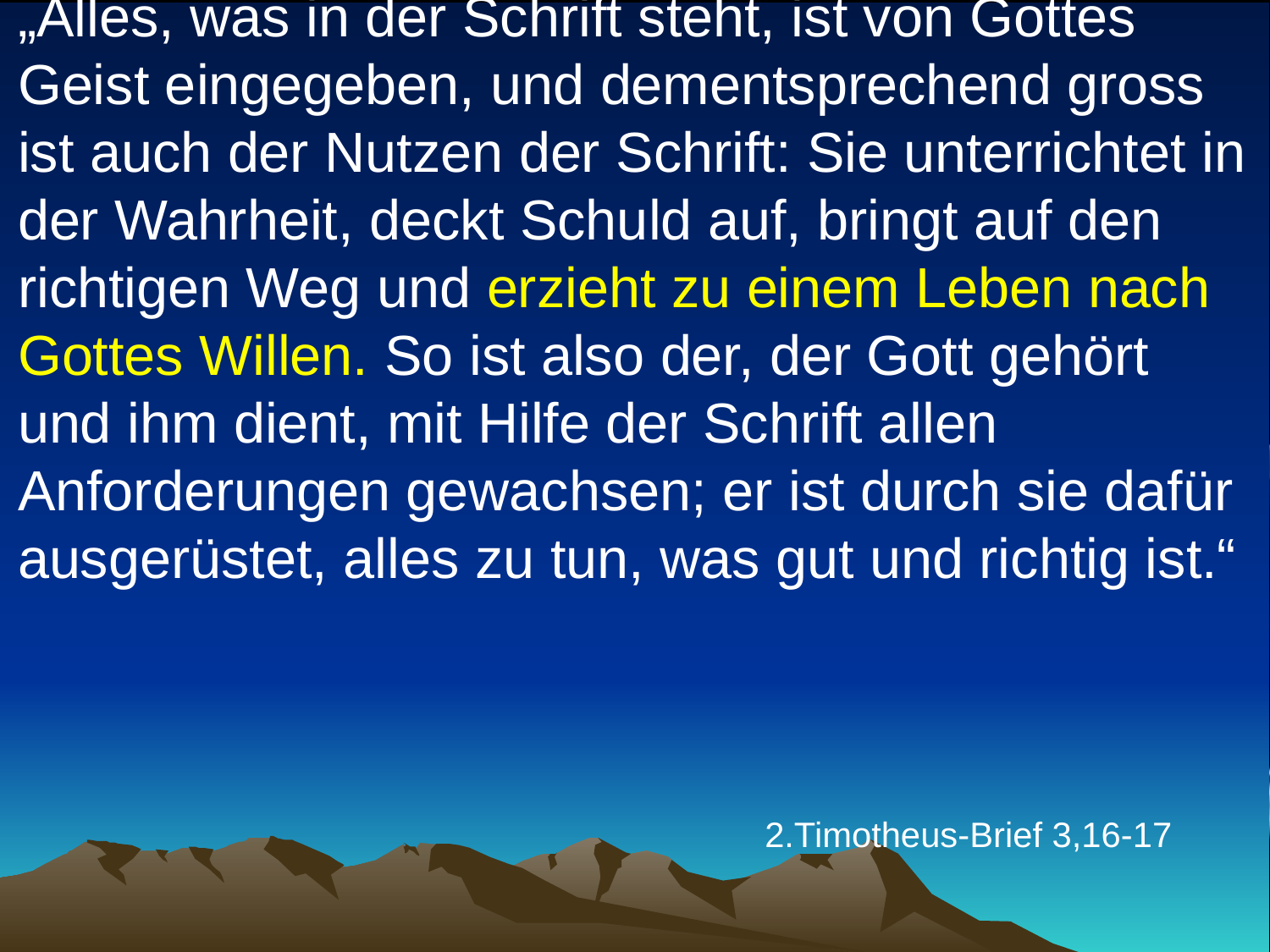

# „Alles, was in der Schrift steht, ist von Gottes Geist eingegeben, und dementsprechend gross ist auch der Nutzen der Schrift: Sie unterrichtet in der Wahrheit, deckt Schuld auf, bringt auf den richtigen Weg und erzieht zu einem Leben nach Gottes Willen. So ist also der, der Gott gehört und ihm dient, mit Hilfe der Schrift allen Anforderungen gewachsen; er ist durch sie dafür ausgerüstet, alles zu tun, was gut und richtig ist.“
2.Timotheus-Brief 3,16-17